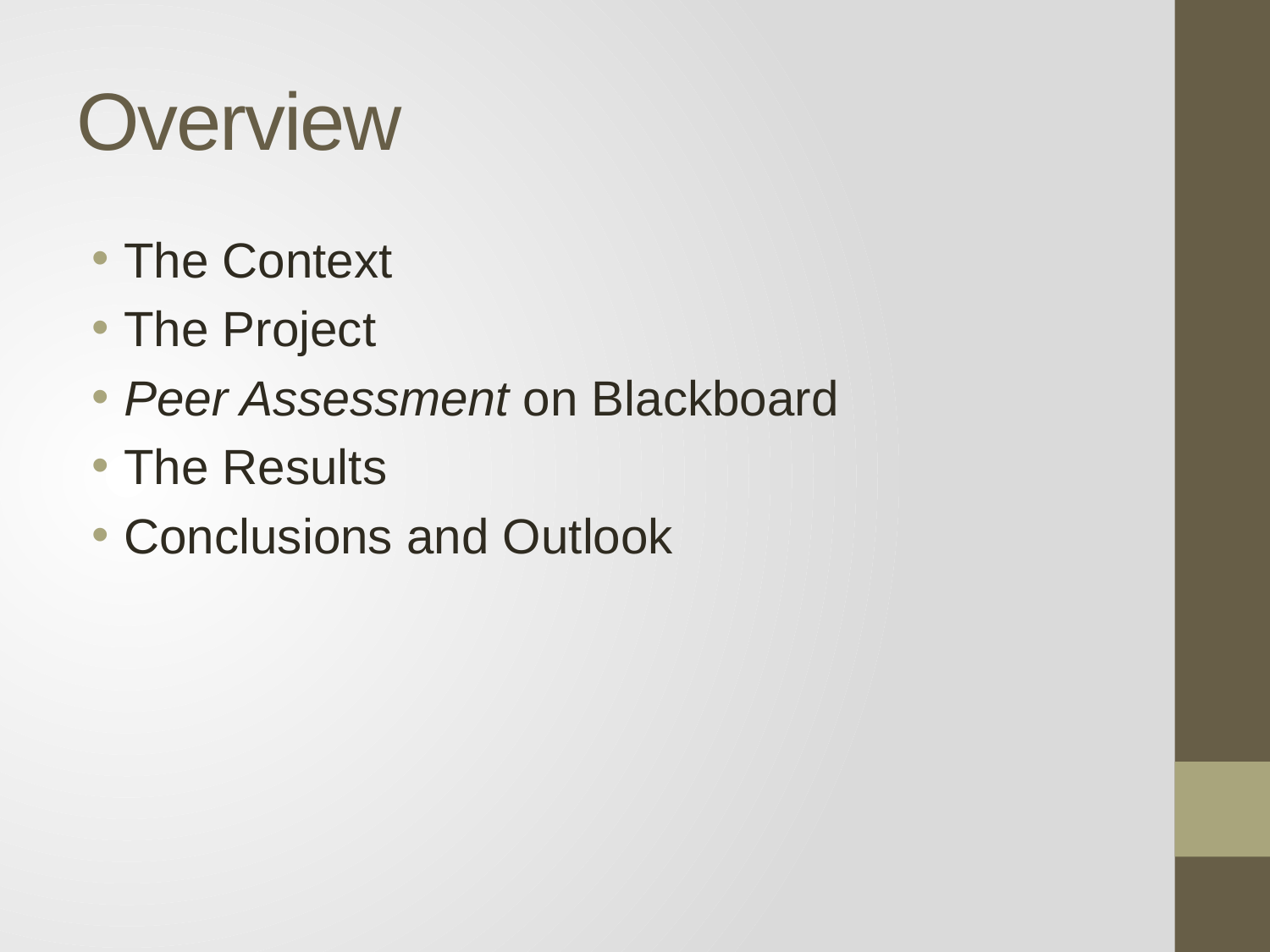

# Overview
The Context
The Project
Peer Assessment on Blackboard
The Results
Conclusions and Outlook